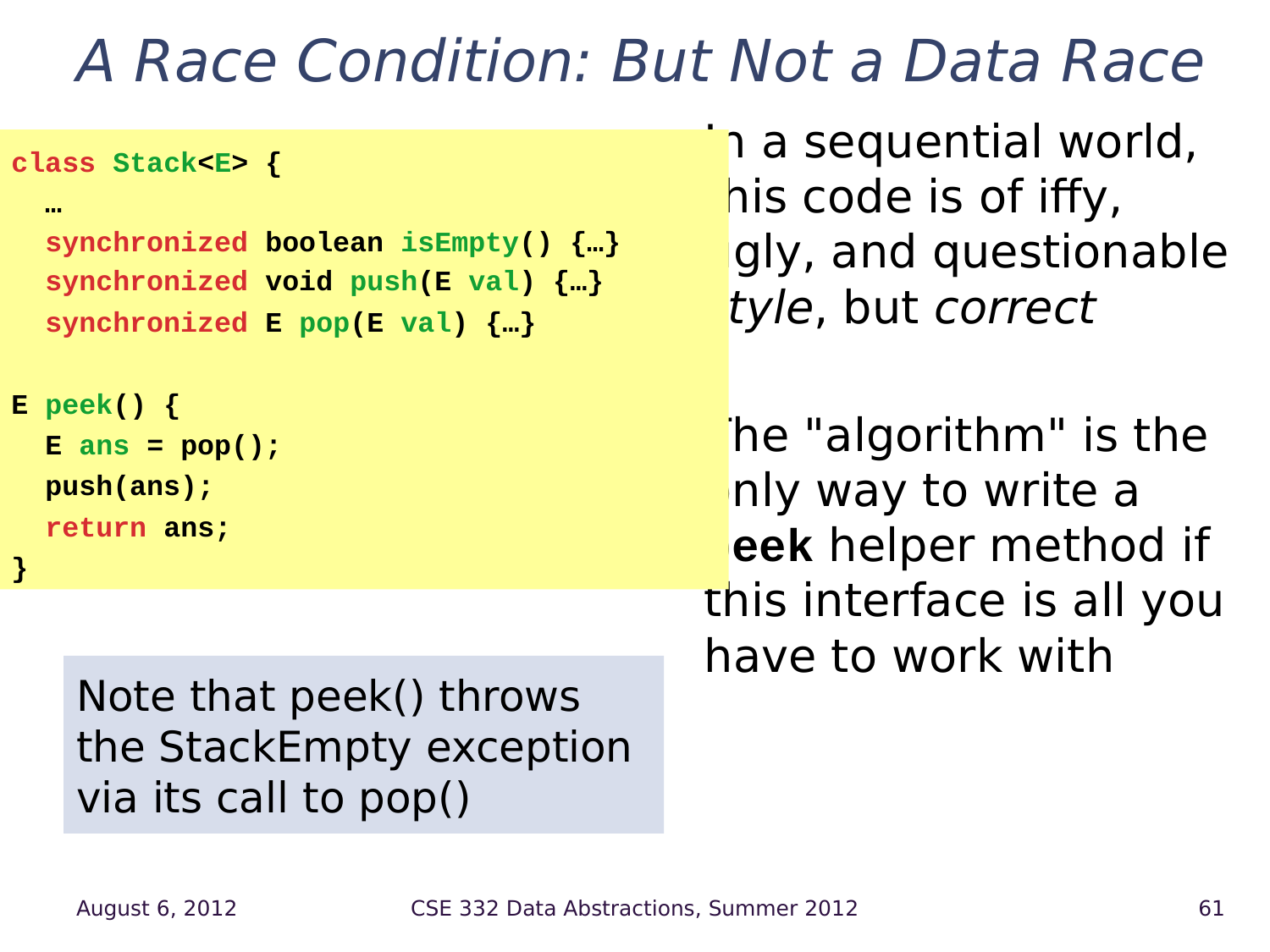

# A Race Condition: But Not a Data Race
In a sequential world, this code is of iffy, ugly, and questionable style, but correct

The "algorithm" is the only way to write a peek helper method if this interface is all you have to work with
class Stack<E> {
  …
  synchronized boolean isEmpty() {…}
  synchronized void push(E val) {…}
  synchronized E pop(E val) {…}

E peek() {
  E ans = pop();
  push(ans);
  return ans;
}
Note that peek() throws the StackEmpty exception via its call to pop()
August 6, 2012
CSE 332 Data Abstractions, Summer 2012
61